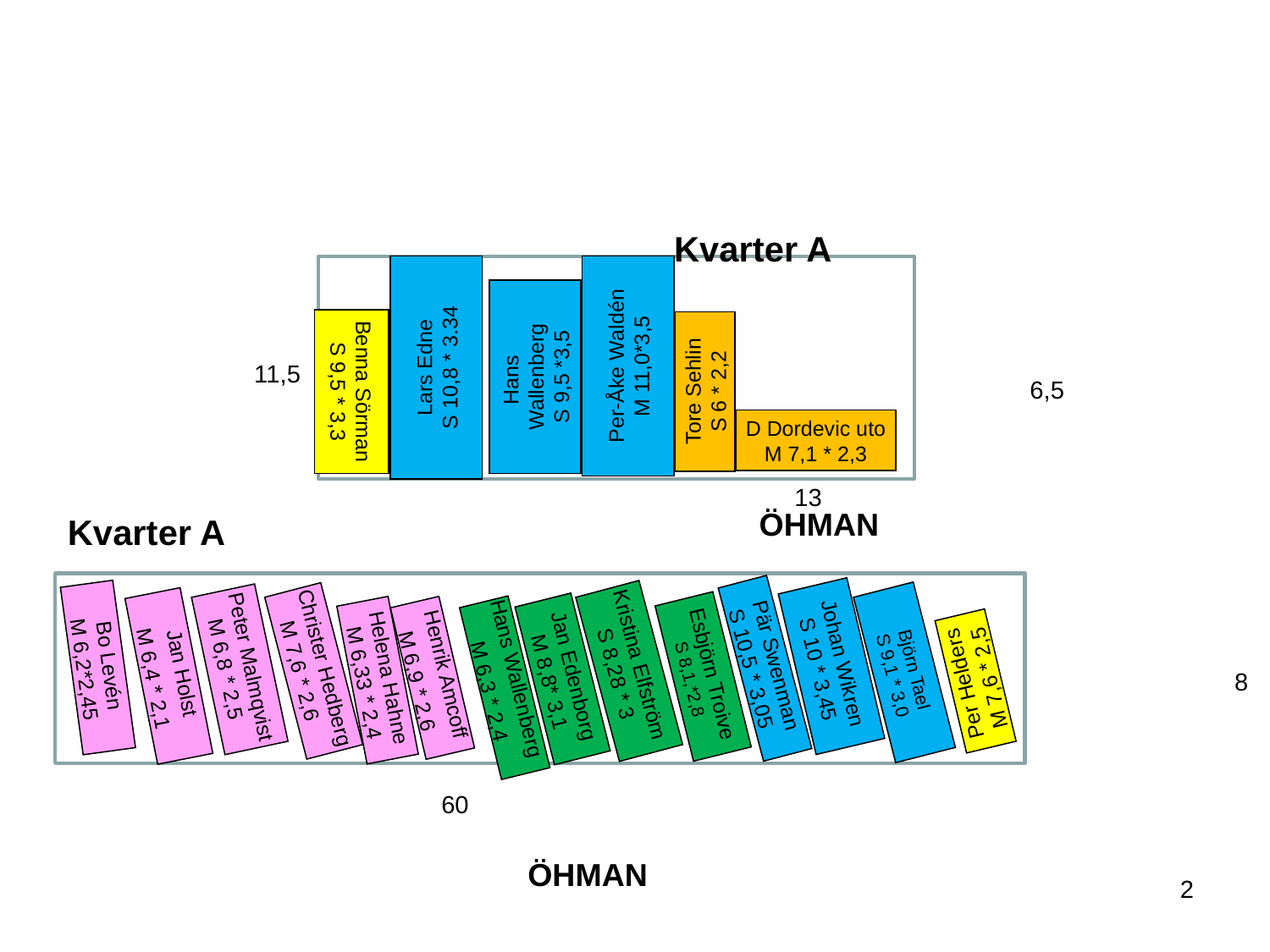

Kvarter A

Per-Åke Waldén
M 11,0*3,5
Lars Edne
S 10,8 * 3.34
Hans
Wallenberg
S 9,5 *3,5
11,5
Benna Sörman
S 9,5 * 3,3
Tore Sehlin
S 6 * 2,2
6,5
D Dordevic uto
M 7,1 * 2,3
13
ÖHMAN
Kvarter A

Johan Wikren
S 10 * 3,45
Peter Malmqvist
M 6,8 * 2,5
Kristina Elfström
S 8,28 * 3
Bo Levén
M 6,2*2,45
Björn Tael
S 9,1 * 3,0
Christer Hedberg
M 7,6 * 2,6
Pär Swenman
S 10,5 * 3,05
Esbjörn Troive
S 8,1,*2,8
Jan Holst
M 6,4 * 2,1
Jan Edenborg
M 8,8* 3,1
Henrik Amcoff
M 6,9 * 2,6
Helena Hahne
M 6,33 * 2,4
Per Helders
M 7,6 * 2,5
8
Hans Wallenberg
M 6,3 * 2,4
60
ÖHMAN
2